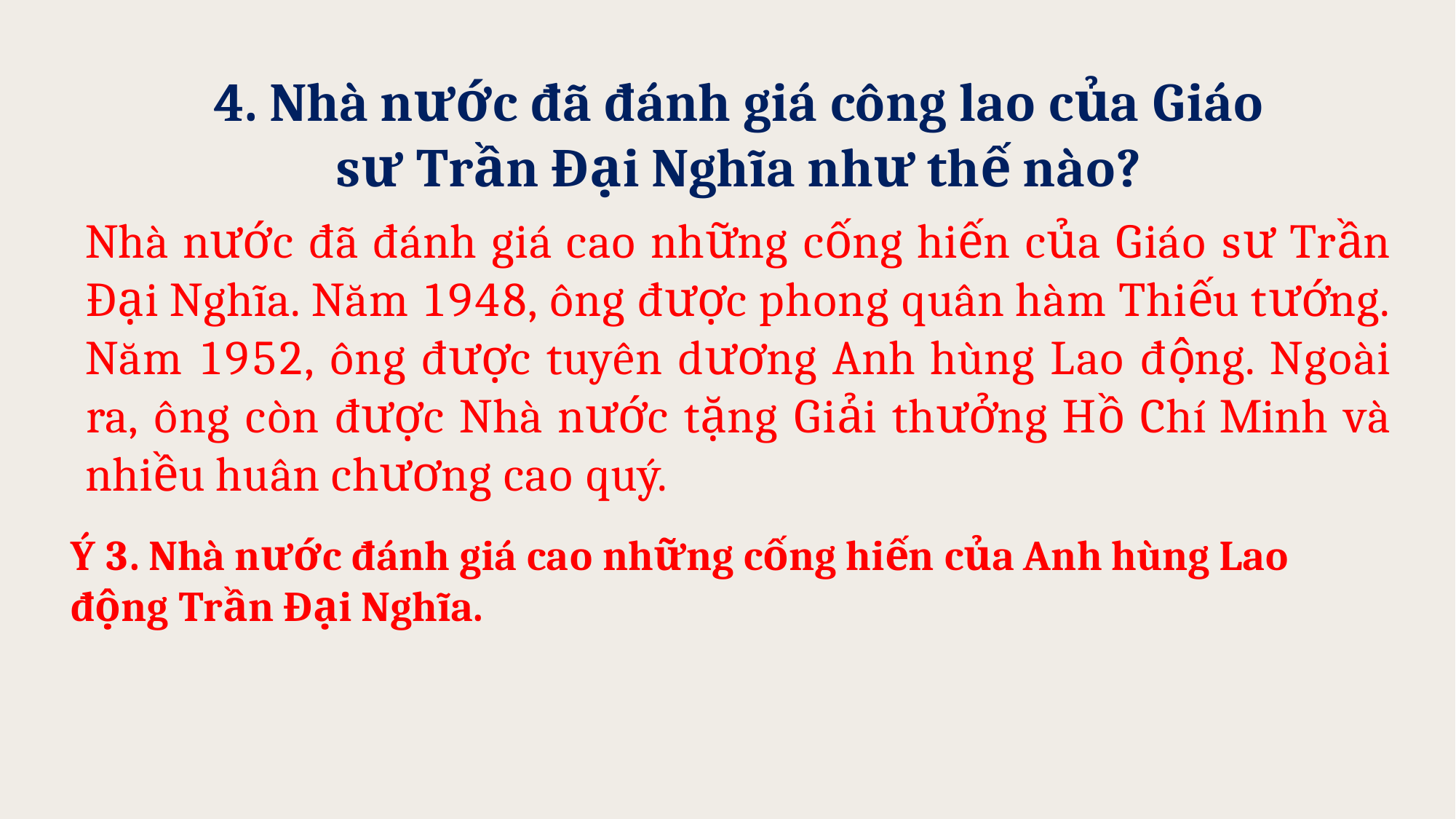

4. Nhà nước đã đánh giá công lao của Giáo sư Trần Đại Nghĩa như thế nào?
Nhà nước đã đánh giá cao những cống hiến của Giáo sư Trần Đại Nghĩa. Năm 1948, ông được phong quân hàm Thiếu tướng. Năm 1952, ông được tuyên dương Anh hùng Lao động. Ngoài ra, ông còn được Nhà nước tặng Giải thưởng Hồ Chí Minh và nhiều huân chương cao quý.
Ý 3. Nhà nước đánh giá cao những cống hiến của Anh hùng Lao động Trần Đại Nghĩa.